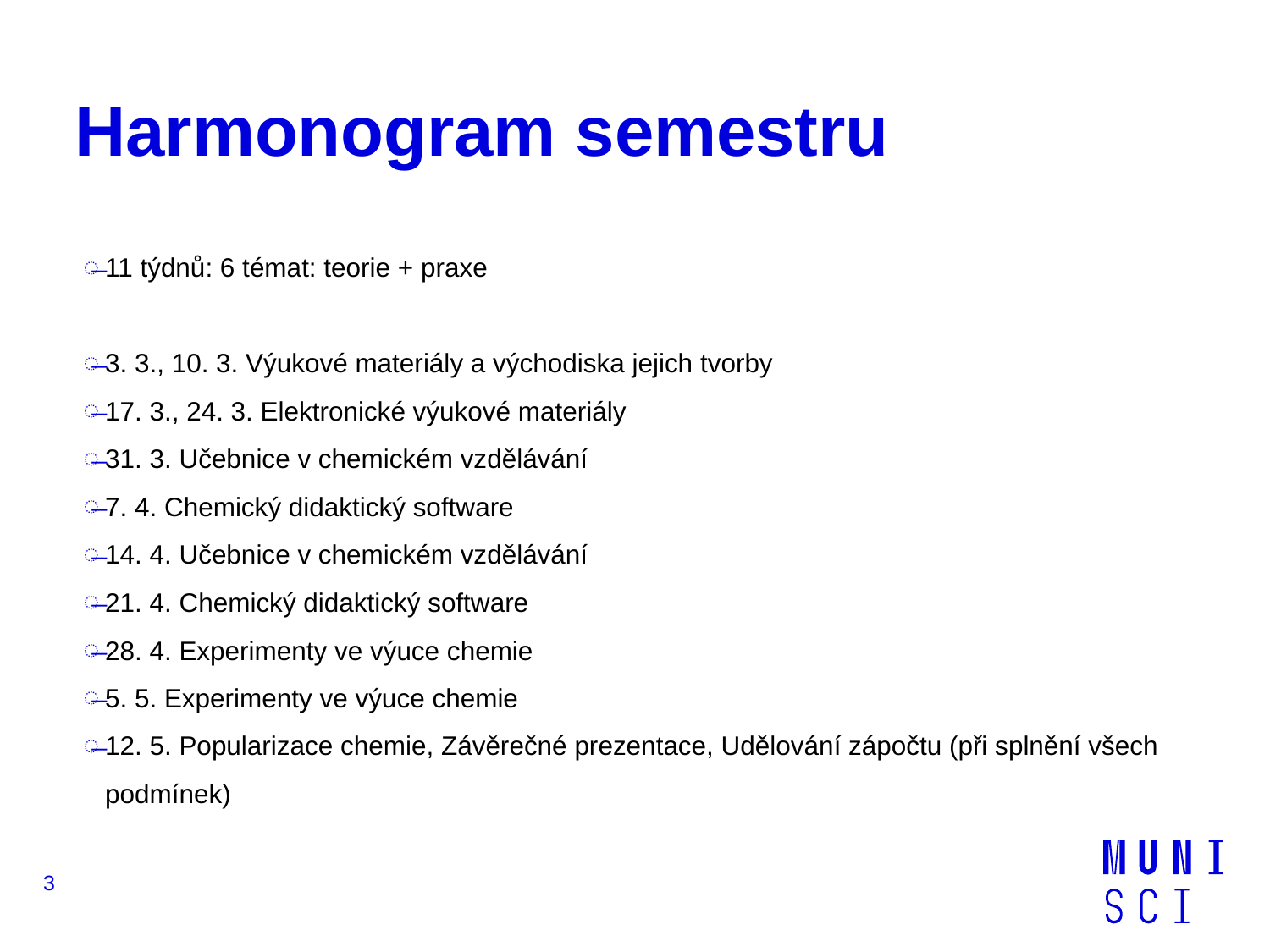

# Harmonogram semestru
11 týdnů: 6 témat: teorie + praxe

3. 3., 10. 3. Výukové materiály a východiska jejich tvorby
17. 3., 24. 3. Elektronické výukové materiály
31. 3. Učebnice v chemickém vzdělávání
7. 4. Chemický didaktický software
14. 4. Učebnice v chemickém vzdělávání
21. 4. Chemický didaktický software
28. 4. Experimenty ve výuce chemie
5. 5. Experimenty ve výuce chemie
12. 5. Popularizace chemie, Závěrečné prezentace, Udělování zápočtu (při splnění všech podmínek)
3